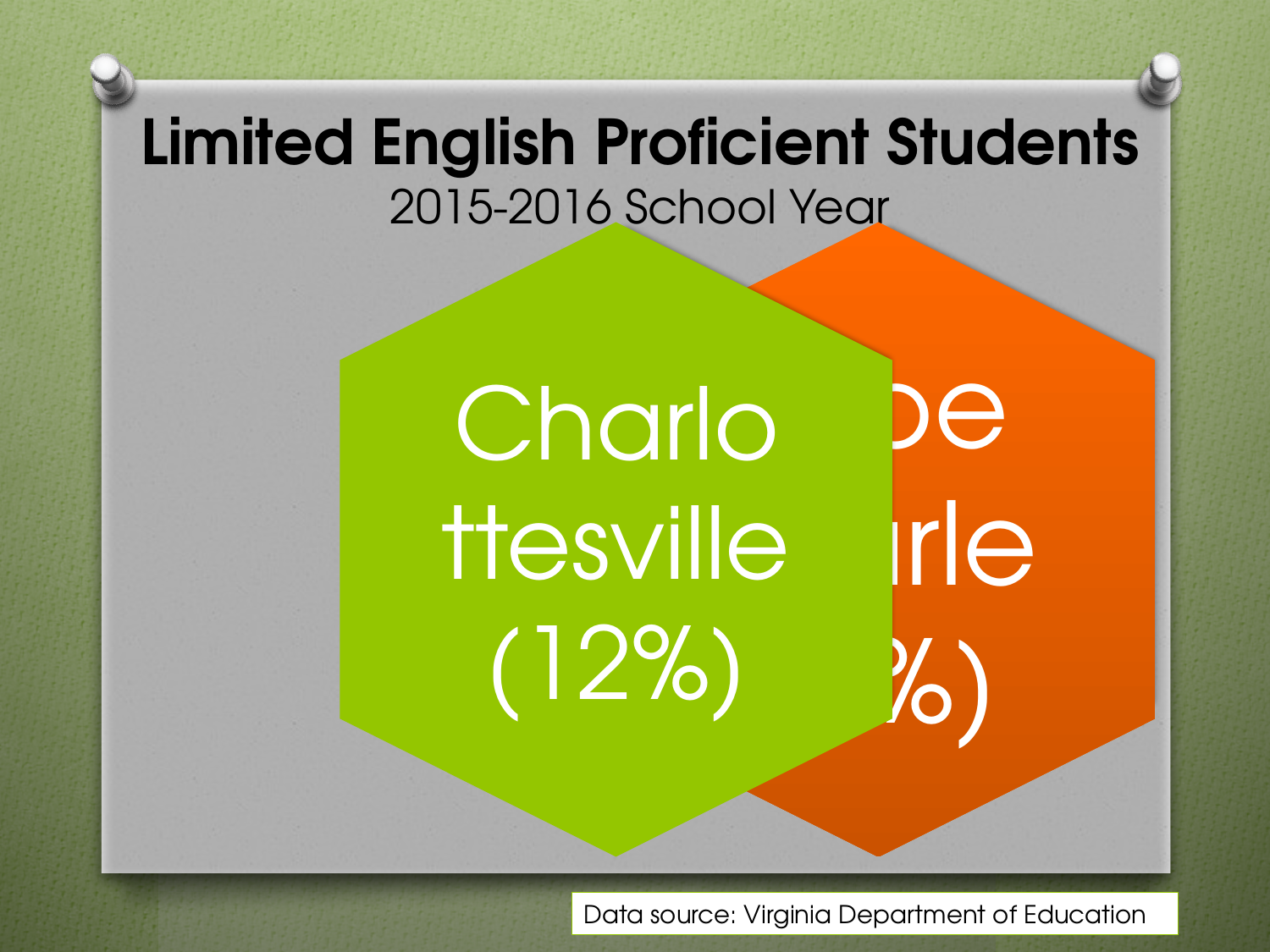

# Limited English Proficient Students 2015-2016 School Year
(12%)
Data source: Virginia Department of Education